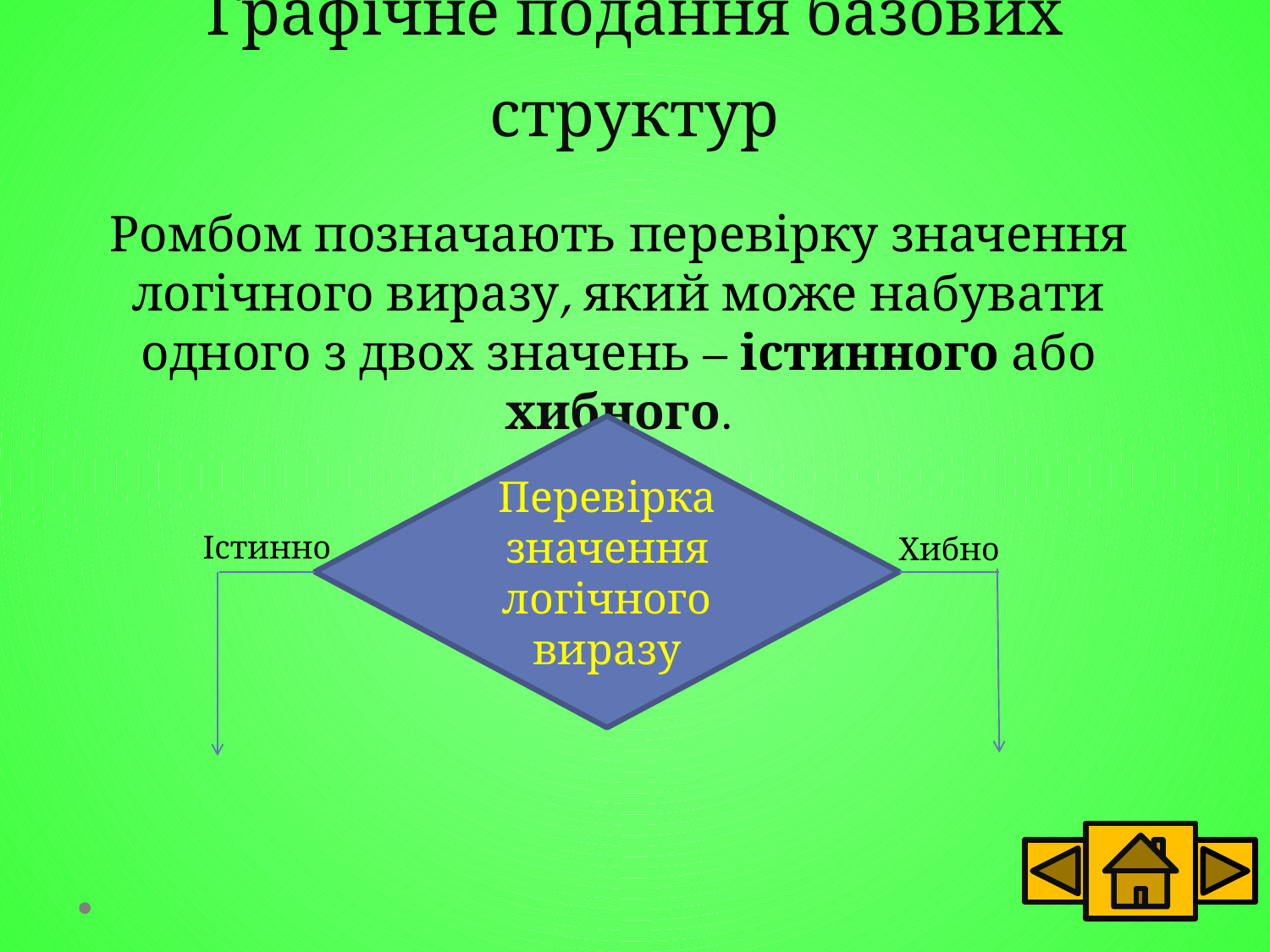

# Графічне подання базових структур
Ромбом позначають перевірку значення логічного виразу, який може набувати одного з двох значень – істинного або хибного.
Перевірка значення логічного виразу
Істинно
Хибно